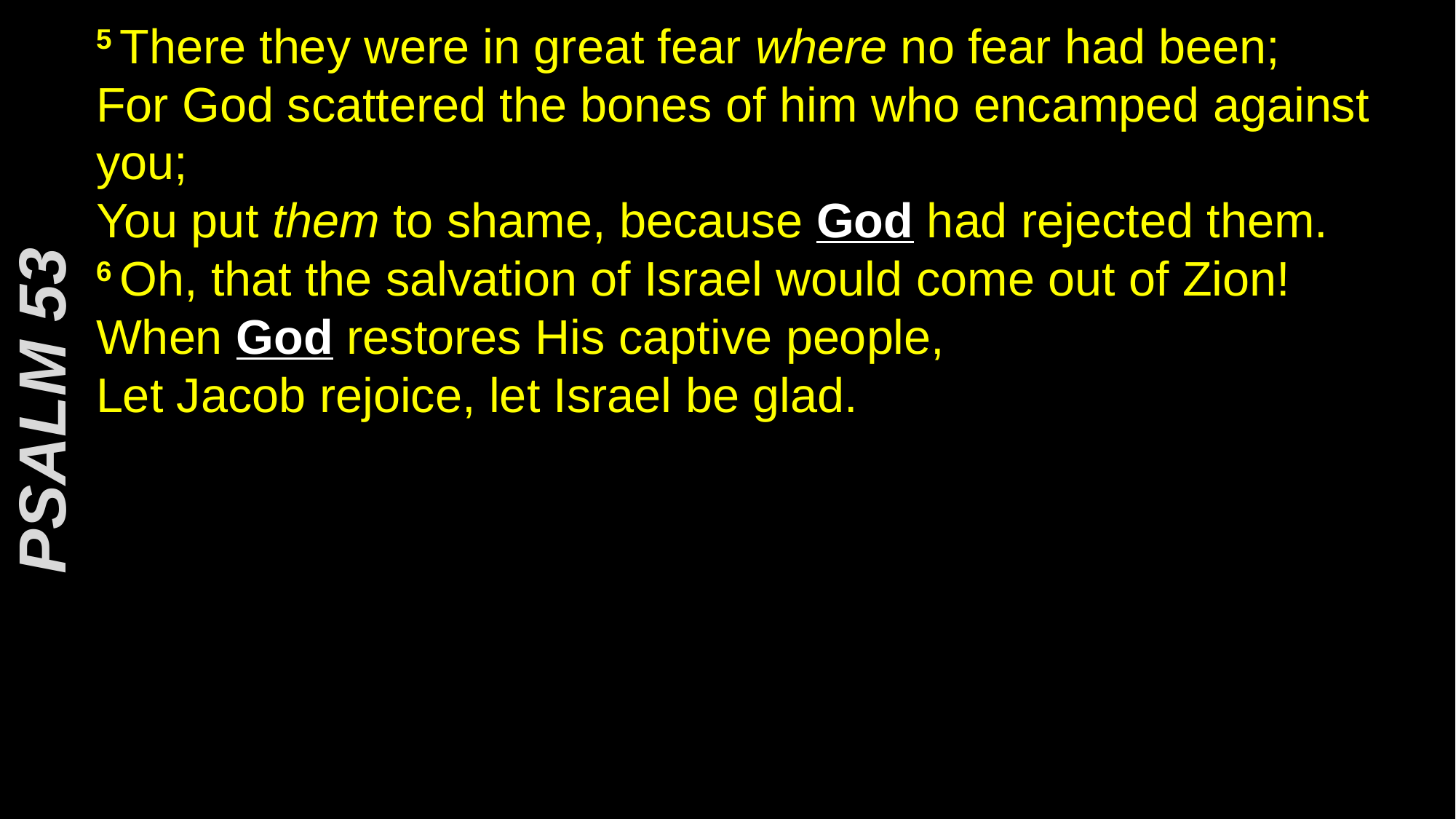

5 There they were in great fear where no fear had been;
For God scattered the bones of him who encamped against you;
You put them to shame, because God had rejected them.
6 Oh, that the salvation of Israel would come out of Zion!
When God restores His captive people,
Let Jacob rejoice, let Israel be glad.
PSALM 53